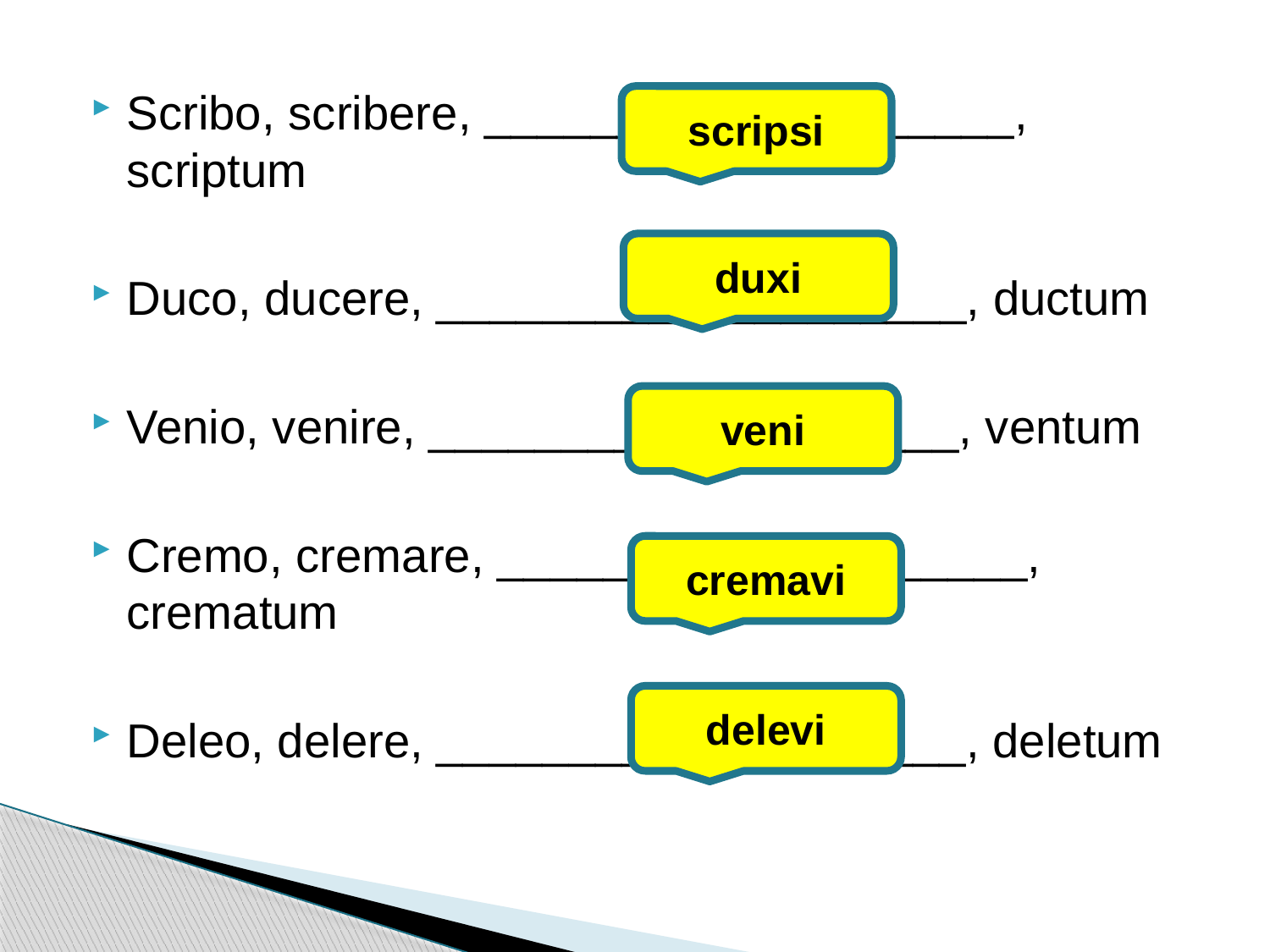

#
Scribo, scribere, ____________________, scriptum

Duco, ducere, ____________________, ductum

Venio, venire, ____________________, ventum

Cremo, cremare, ____________________, crematum

Deleo, delere, ____________________, deletum
scripsi
duxi
veni
cremavi
delevi